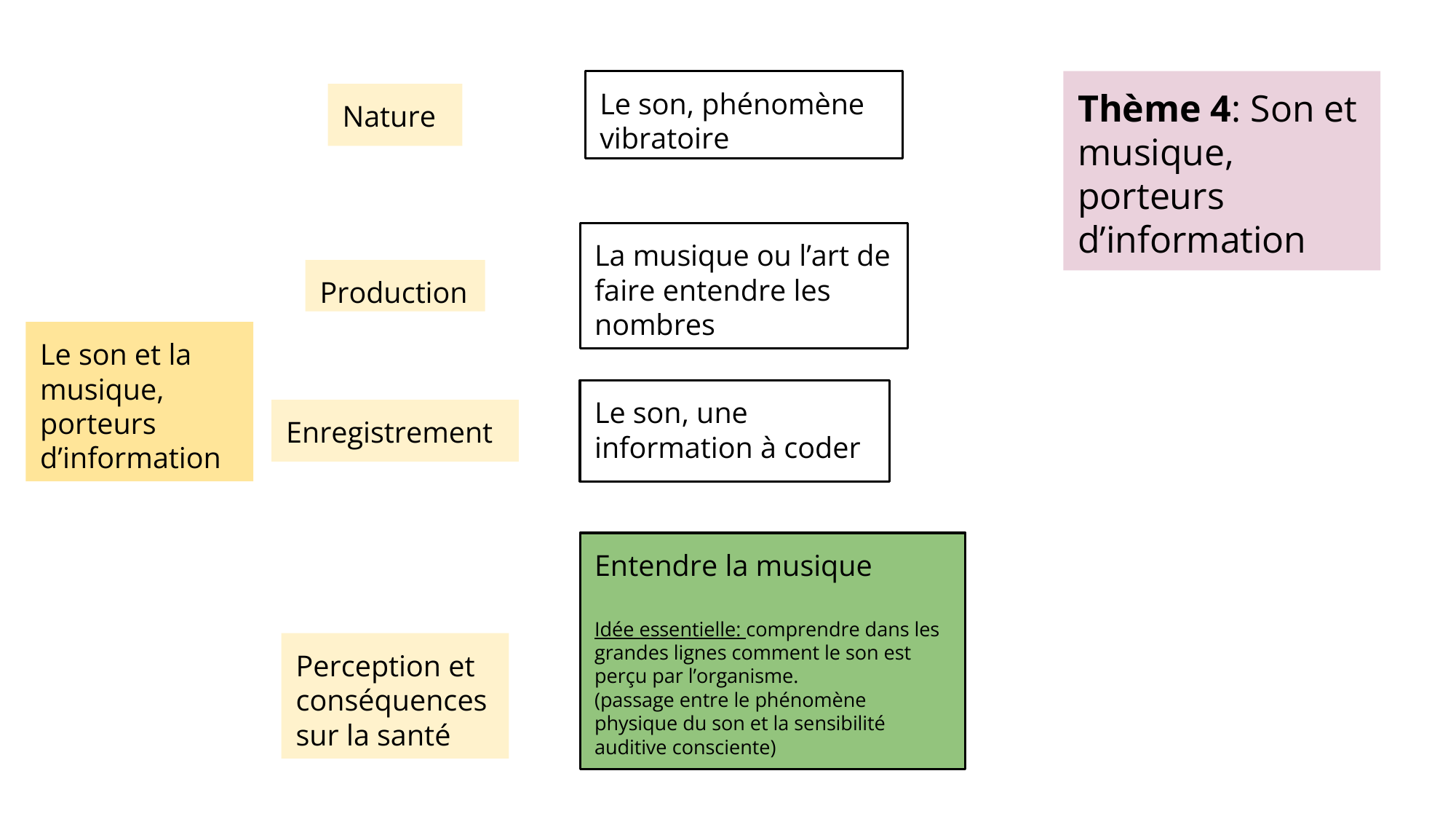

Le son, phénomène vibratoire
Thème 4: Son et musique, porteurs d’information
Nature
La musique ou l’art de faire entendre les nombres
Production
Le son et la musique, porteurs d’information
Le son, une information à coder
Enregistrement
Entendre la musique

Idée essentielle: comprendre dans les grandes lignes comment le son est perçu par l’organisme.
(passage entre le phénomène physique du son et la sensibilité auditive consciente)
Perception et conséquences sur la santé